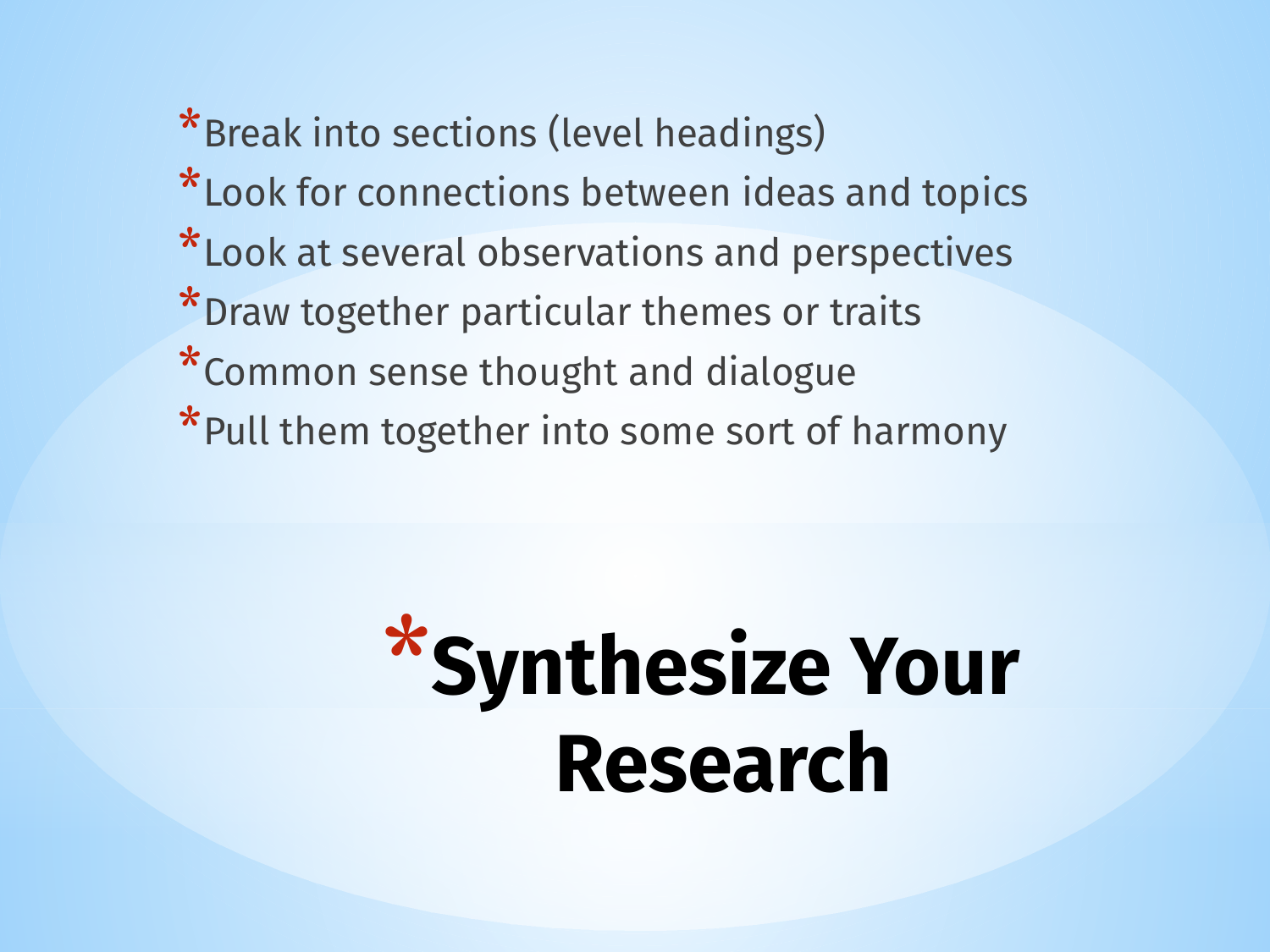

Break into sections (level headings)
Look for connections between ideas and topics
Look at several observations and perspectives
Draw together particular themes or traits
Common sense thought and dialogue
Pull them together into some sort of harmony

# Synthesize Your Research